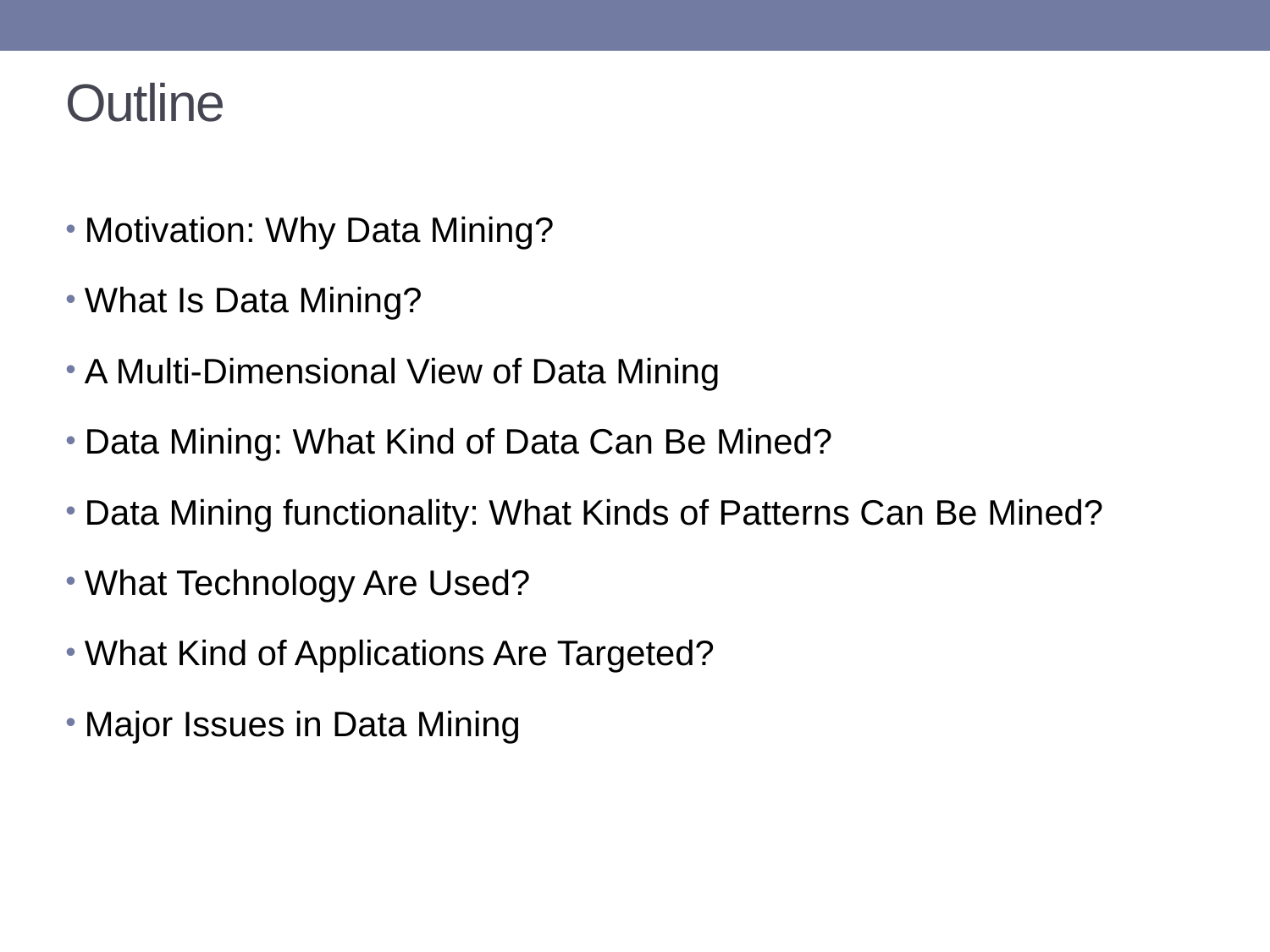

# Outline
Motivation: Why Data Mining?
What Is Data Mining?
A Multi-Dimensional View of Data Mining
Data Mining: What Kind of Data Can Be Mined?
Data Mining functionality: What Kinds of Patterns Can Be Mined?
What Technology Are Used?
What Kind of Applications Are Targeted?
Major Issues in Data Mining